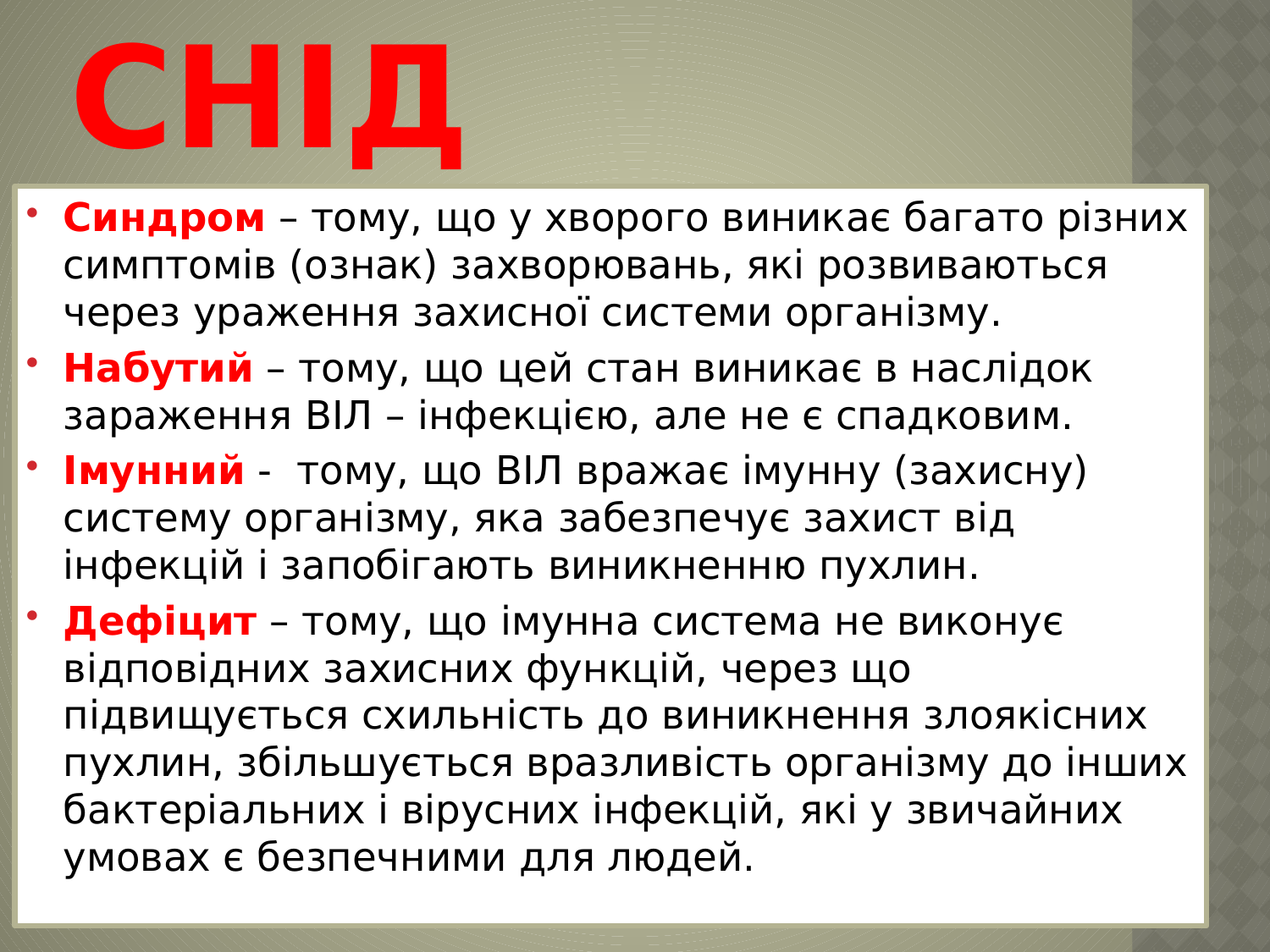

# СНІД
Синдром – тому, що у хворого виникає багато різних симптомів (ознак) захворювань, які розвиваються через ураження захисної системи організму.
Набутий – тому, що цей стан виникає в наслідок зараження ВІЛ – інфекцією, але не є спадковим.
Імунний -  тому, що ВІЛ вражає імунну (захисну) систему організму, яка забезпечує захист від інфекцій і запобігають виникненню пухлин.
Дефіцит – тому, що імунна система не виконує відповідних захисних функцій, через що підвищується схильність до виникнення злоякісних пухлин, збільшується вразливість організму до інших бактеріальних і вірусних інфекцій, які у звичайних умовах є безпечними для людей.